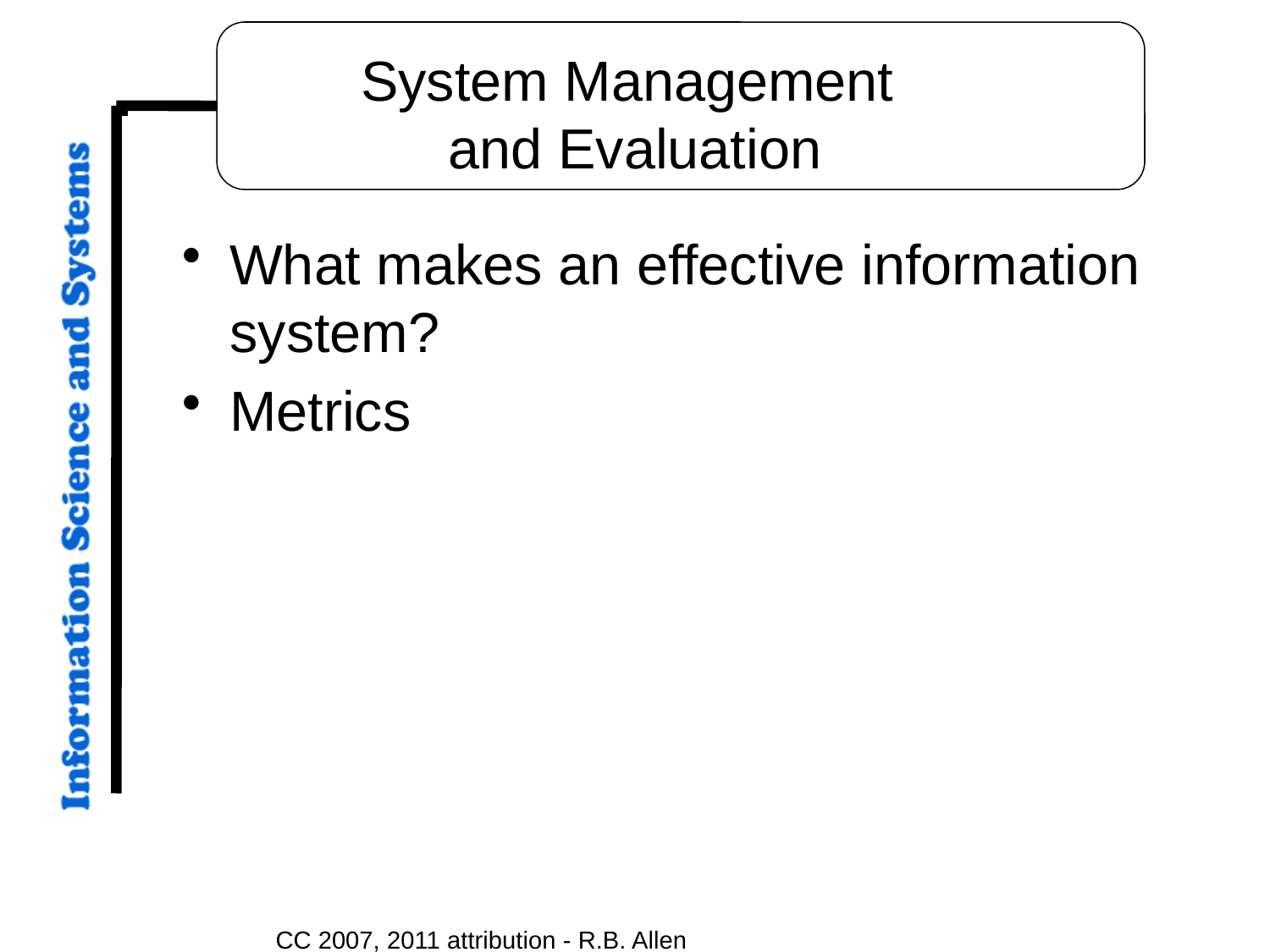

# System Management and Evaluation
What makes an effective information system?
Metrics

CC 2007, 2011 attribution - R.B. Allen